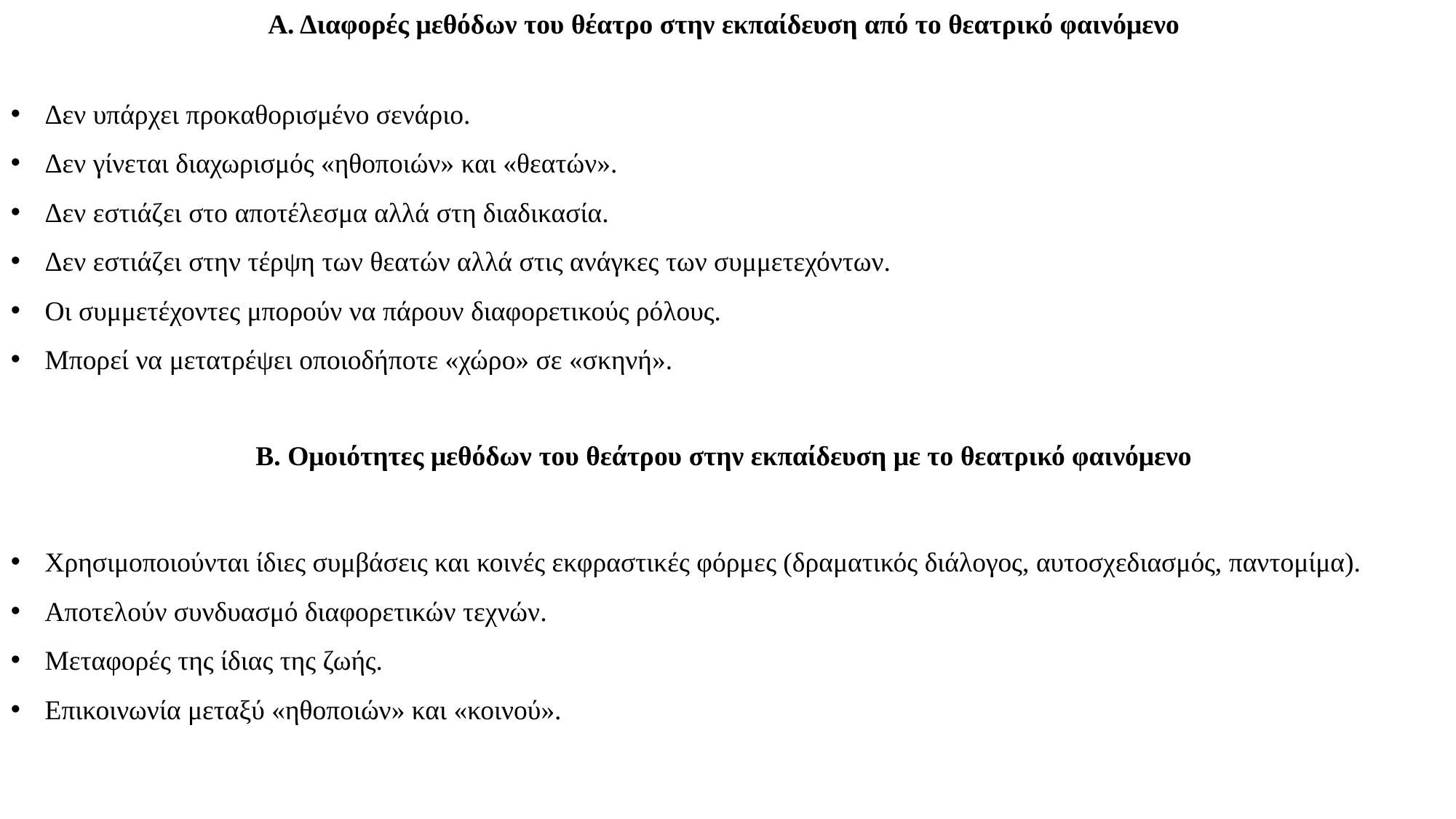

Α. Διαφορές μεθόδων του θέατρο στην εκπαίδευση από το θεατρικό φαινόμενο
Δεν υπάρχει προκαθορισμένο σενάριο.
Δεν γίνεται διαχωρισμός «ηθοποιών» και «θεατών».
Δεν εστιάζει στο αποτέλεσμα αλλά στη διαδικασία.
Δεν εστιάζει στην τέρψη των θεατών αλλά στις ανάγκες των συμμετεχόντων.
Οι συμμετέχοντες μπορούν να πάρουν διαφορετικούς ρόλους.
Μπορεί να μετατρέψει οποιοδήποτε «χώρο» σε «σκηνή».

Β. Ομοιότητες μεθόδων του θεάτρου στην εκπαίδευση με το θεατρικό φαινόμενο
Χρησιμοποιούνται ίδιες συμβάσεις και κοινές εκφραστικές φόρμες (δραματικός διάλογος, αυτοσχεδιασμός, παντομίμα).
Αποτελούν συνδυασμό διαφορετικών τεχνών.
Μεταφορές της ίδιας της ζωής.
Επικοινωνία μεταξύ «ηθοποιών» και «κοινού».